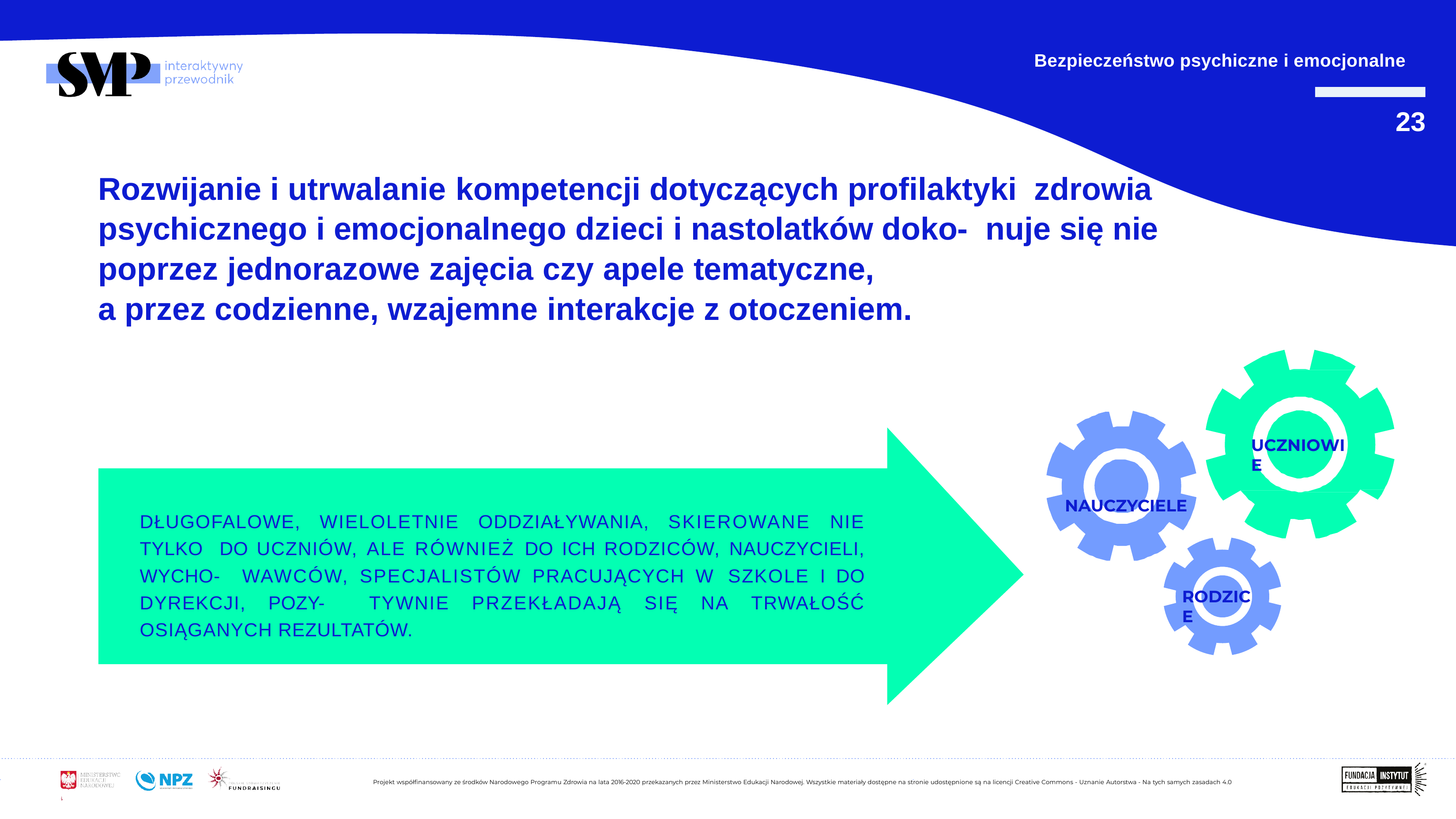

Bezpieczeństwo psychiczne i emocjonalne

# 23
Rozwijanie i utrwalanie kompetencji dotyczących profilaktyki  zdrowia psychicznego i emocjonalnego dzieci i nastolatków doko-  nuje się nie poprzez jednorazowe zajęcia czy apele tematyczne,
a przez codzienne, wzajemne interakcje z otoczeniem.

UCZNIOWIE

NAUCZYCIELE

DŁUGOFALOWE, WIELOLETNIE ODDZIAŁYWANIA, SKIEROWANE NIE TYLKO  DO UCZNIÓW, ALE RÓWNIEŻ DO ICH RODZICÓW, NAUCZYCIELI, WYCHO-  WAWCÓW, SPECJALISTÓW PRACUJĄCYCH W SZKOLE I DO DYREKCJI, POZY-  TYWNIE PRZEKŁADAJĄ SIĘ NA TRWAŁOŚĆ OSIĄGANYCH REZULTATÓW.
RODZICE

Projekt współfinansowany ze środków Narodowego Programu Zdrowia na lata 2016-2020 przekazanych przez Ministerstwo Edukacji Narodowej. Wszystkie materiały dostępne na stronie udostępnione są na licencji Creative Commons - Uznanie Autorstwa - Na tych samych zasadach 4.0